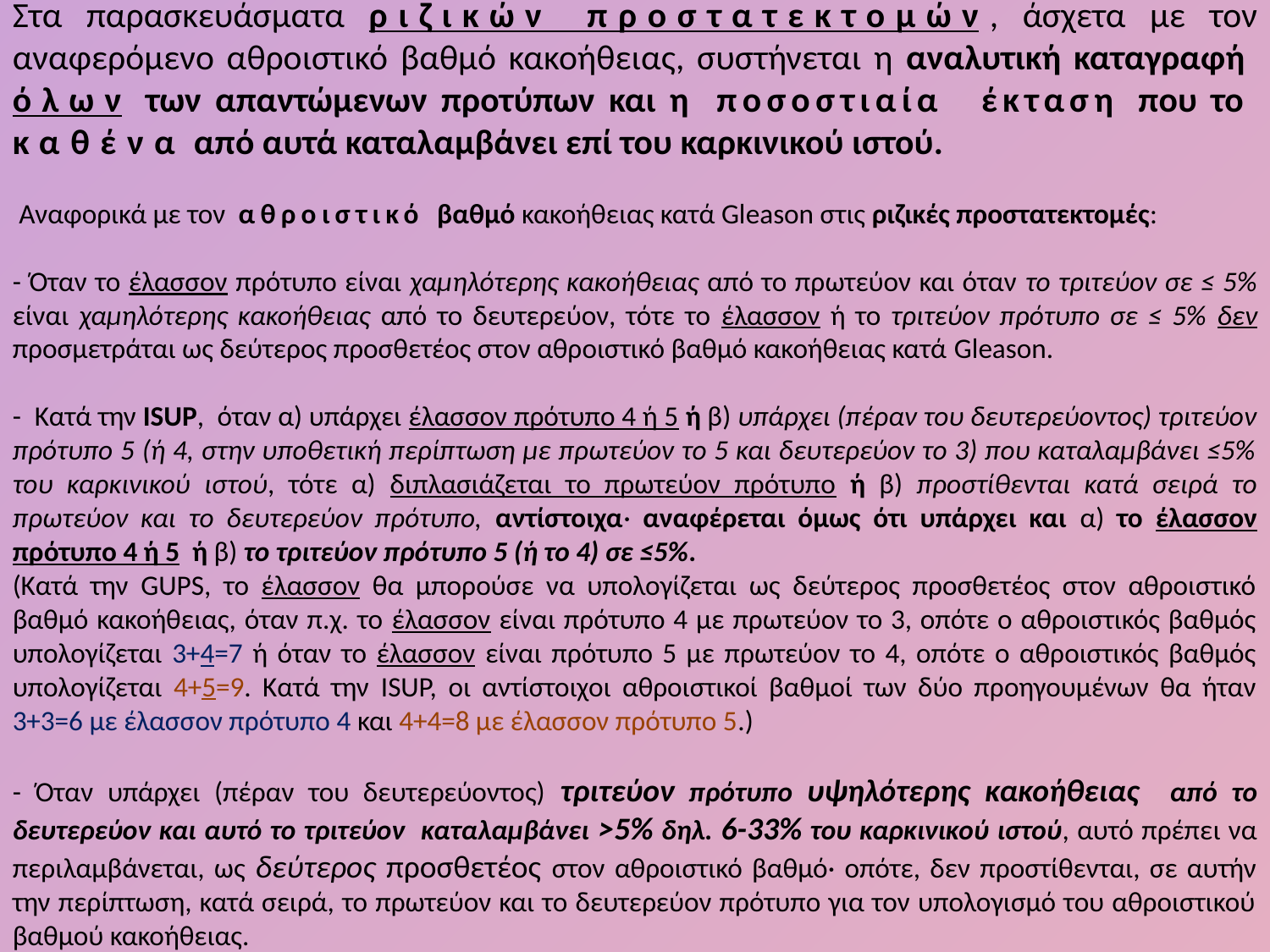

Στα παρασκευάσματα ριζικών προστατεκτομών, άσχετα με τον αναφερόμενο αθροιστικό βαθμό κακοήθειας, συστήνεται η αναλυτική καταγραφή  όλων των απαντώμενων προτύπων και η  ποσοστιαία  έκταση που το  καθένα από αυτά καταλαμβάνει επί του καρκινικού ιστού.

 Αναφορικά με τον  αθροιστικό  βαθμό κακοήθειας κατά Gleason στις ριζικές προστατεκτομές:

- Όταν το έλασσον πρότυπο είναι χαμηλότερης κακοήθειας από το πρωτεύον και όταν το τριτεύον σε ≤ 5% είναι χαμηλότερης κακοήθειας από το δευτερεύον, τότε το έλασσον ή το τριτεύον πρότυπο σε ≤ 5% δεν προσμετράται ως δεύτερος προσθετέος στον αθροιστικό βαθμό κακοήθειας κατά Gleason.

-  Κατά την ISUP,  όταν α) υπάρχει έλασσον πρότυπο 4 ή 5 ή β) υπάρχει (πέραν του δευτερεύοντος) τριτεύον πρότυπο 5 (ή 4, στην υποθετική περίπτωση με πρωτεύον το 5 και δευτερεύον το 3) που καταλαμβάνει ≤5% του καρκινικού ιστού, τότε α) διπλασιάζεται το πρωτεύον πρότυπο ή β) προστίθενται κατά σειρά το πρωτεύον και το δευτερεύον πρότυπο, αντίστοιχα· αναφέρεται όμως ότι υπάρχει και α) το έλασσον πρότυπο 4 ή 5  ή β) το τριτεύον πρότυπο 5 (ή το 4) σε ≤5%.
(Kατά την GUPS, το έλασσον θα μπορούσε να υπολογίζεται ως δεύτερος προσθετέος στον αθροιστικό βαθμό κακοήθειας, όταν π.χ. το έλασσον είναι πρότυπο 4 με πρωτεύον το 3, οπότε ο αθροιστικός βαθμός υπολογίζεται 3+4=7 ή όταν το έλασσον είναι πρότυπο 5 με πρωτεύον το 4, οπότε ο αθροιστικός βαθμός υπολογίζεται 4+5=9. Κατά την ISUP, οι αντίστοιχοι αθροιστικοί βαθμοί των δύο προηγουμένων θα ήταν 3+3=6 με έλασσον πρότυπο 4 και 4+4=8 με έλασσον πρότυπο 5.)

- Όταν υπάρχει (πέραν του δευτερεύοντος) τριτεύον πρότυπο υψηλότερης κακοήθειας  από το δευτερεύον και αυτό το τριτεύον  καταλαμβάνει >5% δηλ. 6-33% του καρκινικού ιστού, αυτό πρέπει να περιλαμβάνεται, ως δεύτερος προσθετέος στον αθροιστικό βαθμό· οπότε, δεν προστίθενται, σε αυτήν την περίπτωση, κατά σειρά, το πρωτεύον και το δευτερεύον πρότυπο για τον υπολογισμό του αθροιστικού βαθμού κακοήθειας.